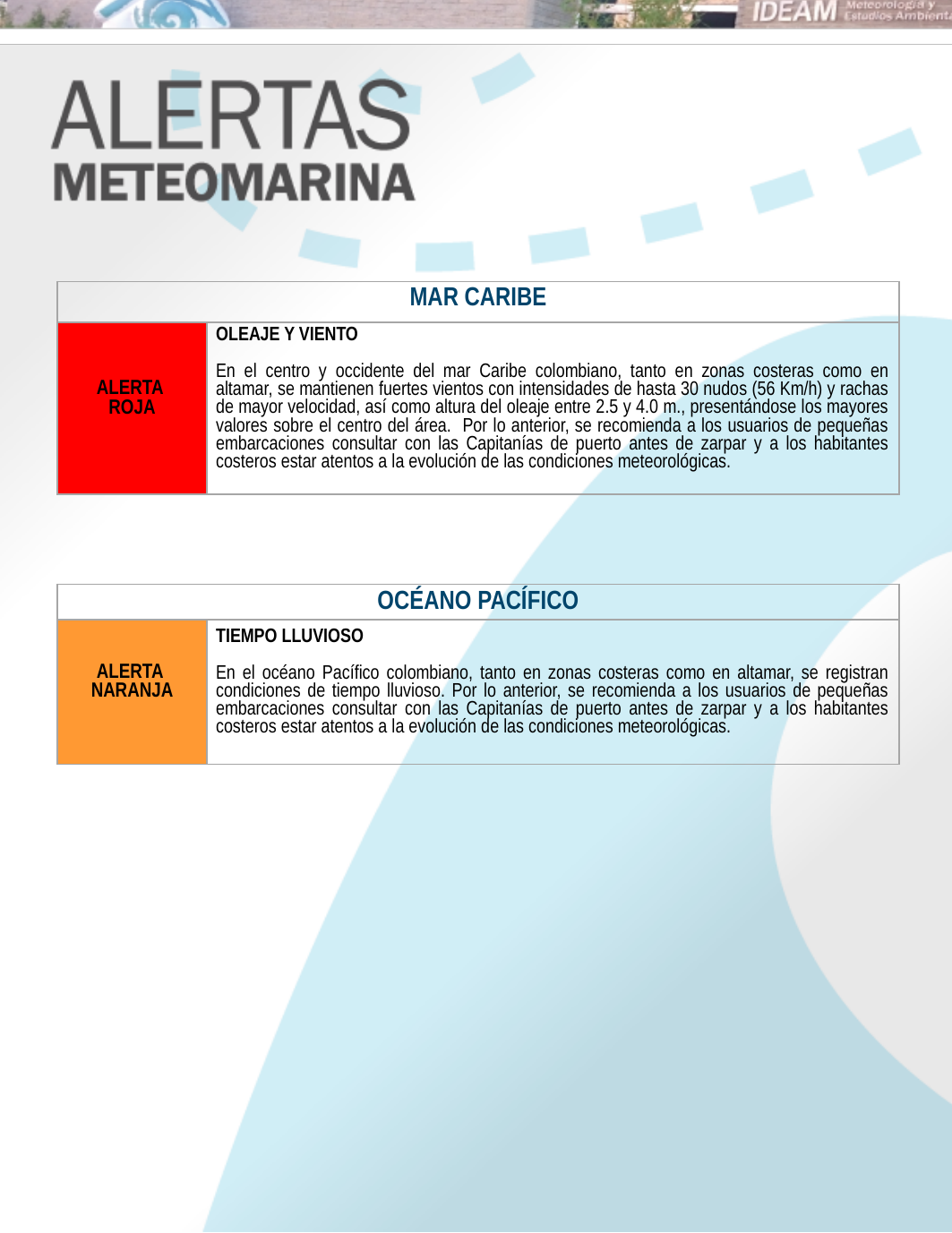

| MAR CARIBE |  |
| --- | --- |
| ALERTA ROJA | OLEAJE Y VIENTO En el centro y occidente del mar Caribe colombiano, tanto en zonas costeras como en altamar, se mantienen fuertes vientos con intensidades de hasta 30 nudos (56 Km/h) y rachas de mayor velocidad, así como altura del oleaje entre 2.5 y 4.0 m., presentándose los mayores valores sobre el centro del área. Por lo anterior, se recomienda a los usuarios de pequeñas embarcaciones consultar con las Capitanías de puerto antes de zarpar y a los habitantes costeros estar atentos a la evolución de las condiciones meteorológicas. |
| OCÉANO PACÍFICO |  |
| --- | --- |
| ALERTA NARANJA | TIEMPO LLUVIOSO En el océano Pacífico colombiano, tanto en zonas costeras como en altamar, se registran condiciones de tiempo lluvioso. Por lo anterior, se recomienda a los usuarios de pequeñas embarcaciones consultar con las Capitanías de puerto antes de zarpar y a los habitantes costeros estar atentos a la evolución de las condiciones meteorológicas. |